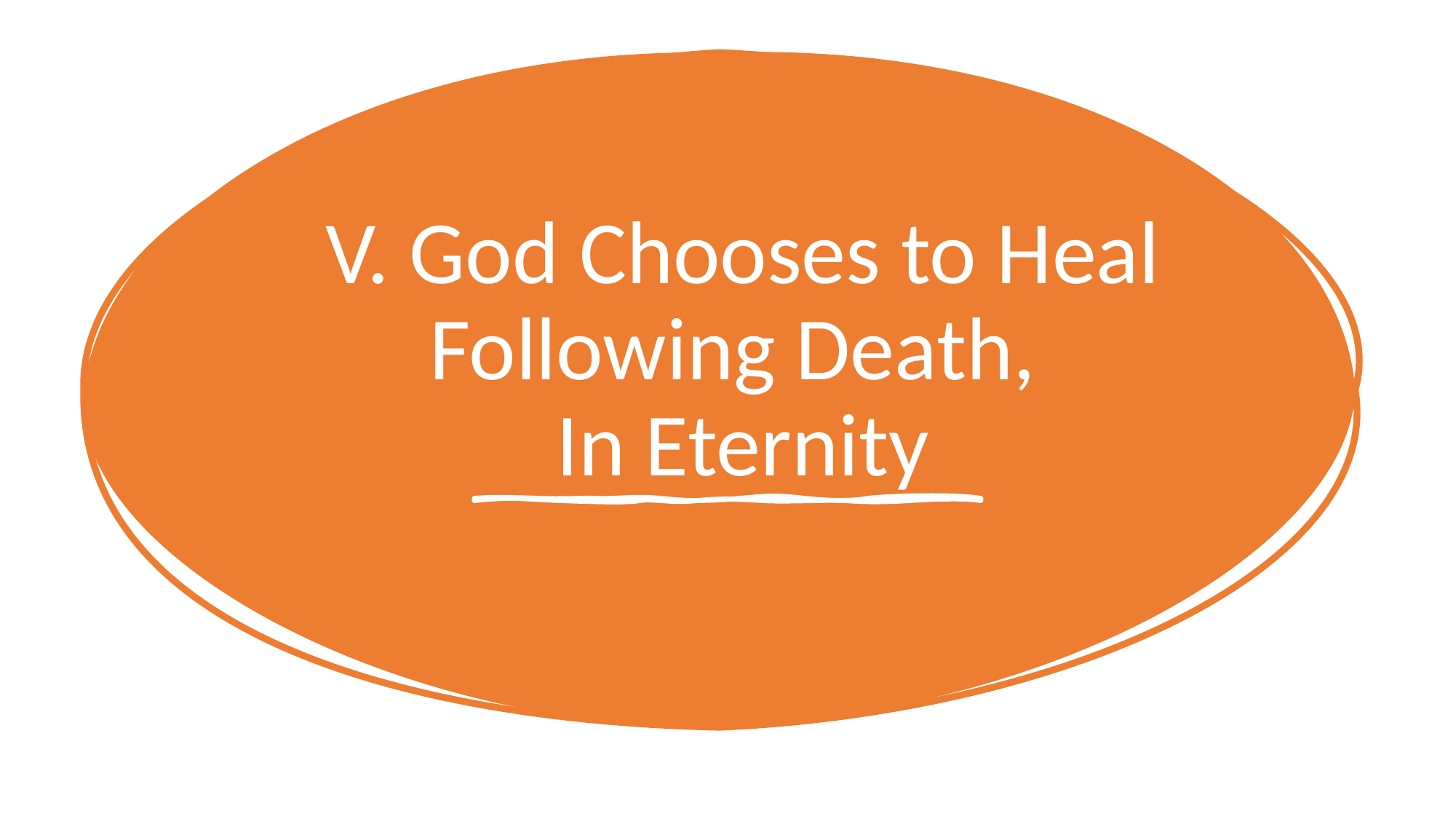

# V. God Chooses to Heal Following Death, In Eternity